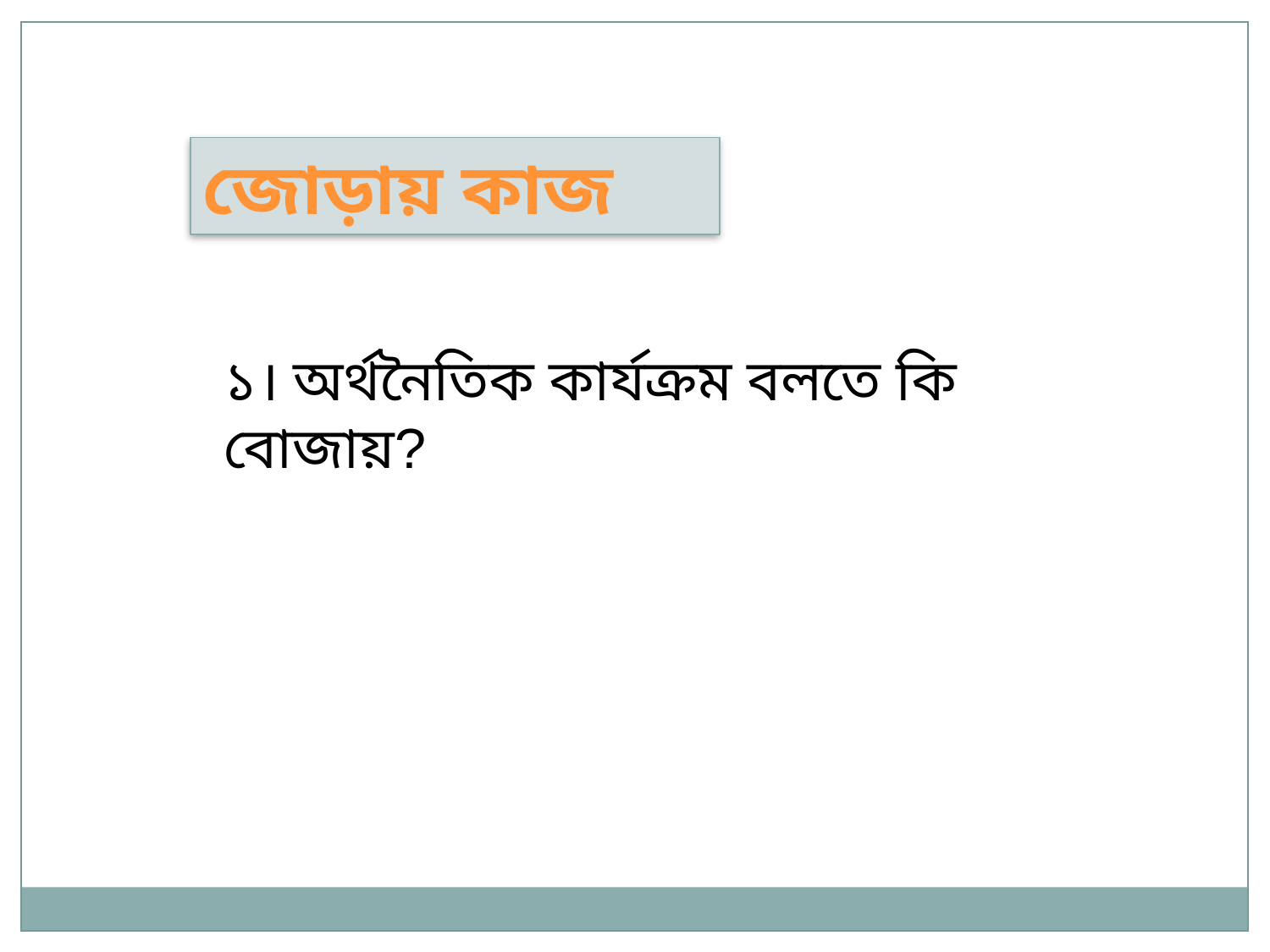

জোড়ায় কাজ
১। অর্থনৈতিক কার্যক্রম বলতে কি বোজায়?